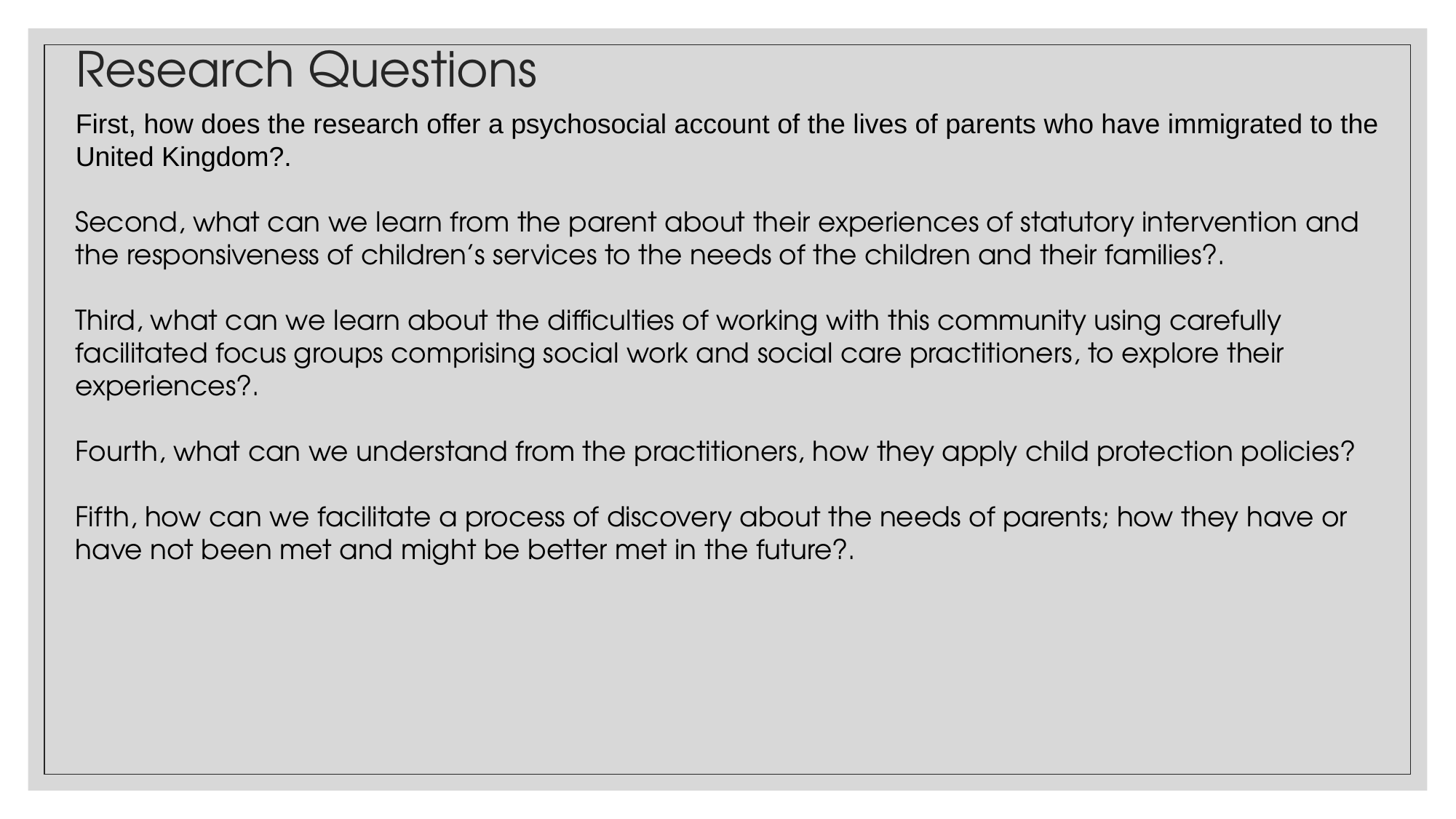

# Research Questions
First, how does the research offer a psychosocial account of the lives of parents who have immigrated to the United Kingdom?.

Second, what can we learn from the parent about their experiences of statutory intervention and the responsiveness of children’s services to the needs of the children and their families?.

Third, what can we learn about the difficulties of working with this community using carefully facilitated focus groups comprising social work and social care practitioners, to explore their experiences?.

Fourth, what can we understand from the practitioners, how they apply child protection policies?

Fifth, how can we facilitate a process of discovery about the needs of parents; how they have or have not been met and might be better met in the future?.